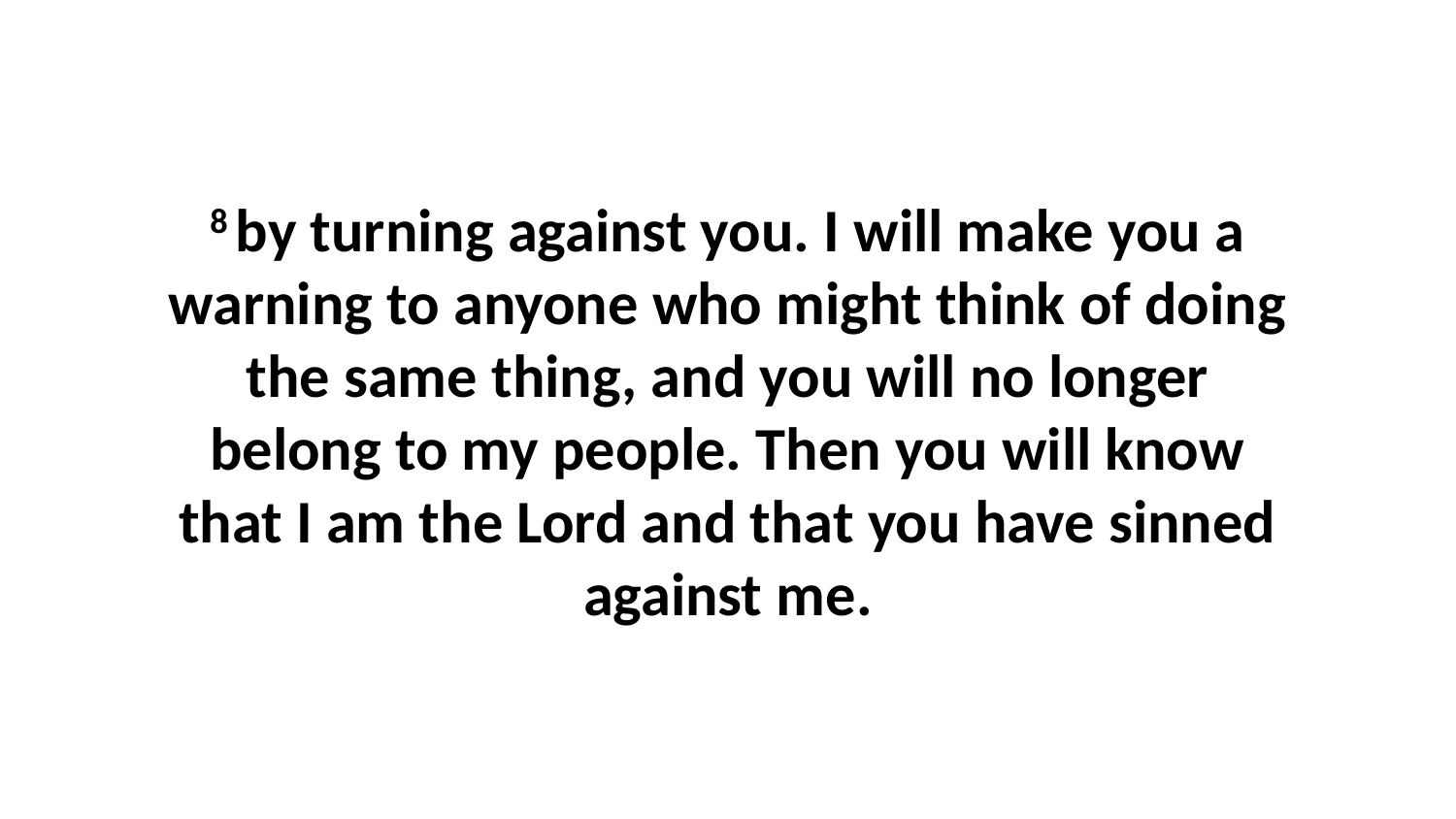

8 by turning against you. I will make you a warning to anyone who might think of doing the same thing, and you will no longer belong to my people. Then you will know that I am the Lord and that you have sinned against me.